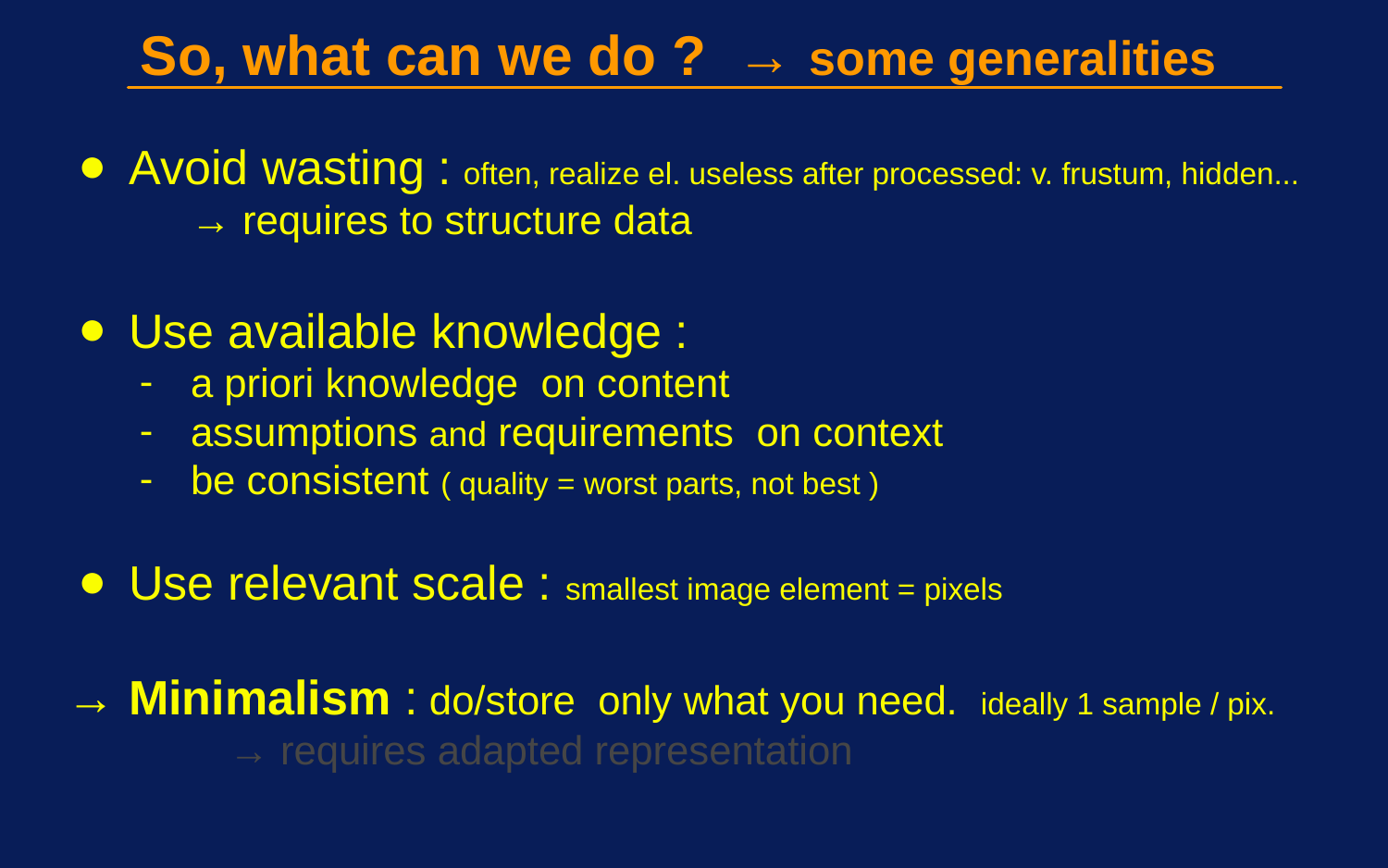

So, what can we do ?  → some generalities
Avoid wasting : often, realize el. useless after processed: v. frustum, hidden...
→ requires to structure data

Use available knowledge :
a priori knowledge  on content
assumptions and requirements  on context
be consistent ( quality = worst parts, not best )

Use relevant scale : smallest image element = pixels

→ Minimalism : do/store  only what you need.  ideally 1 sample / pix.
	  → requires adapted representation